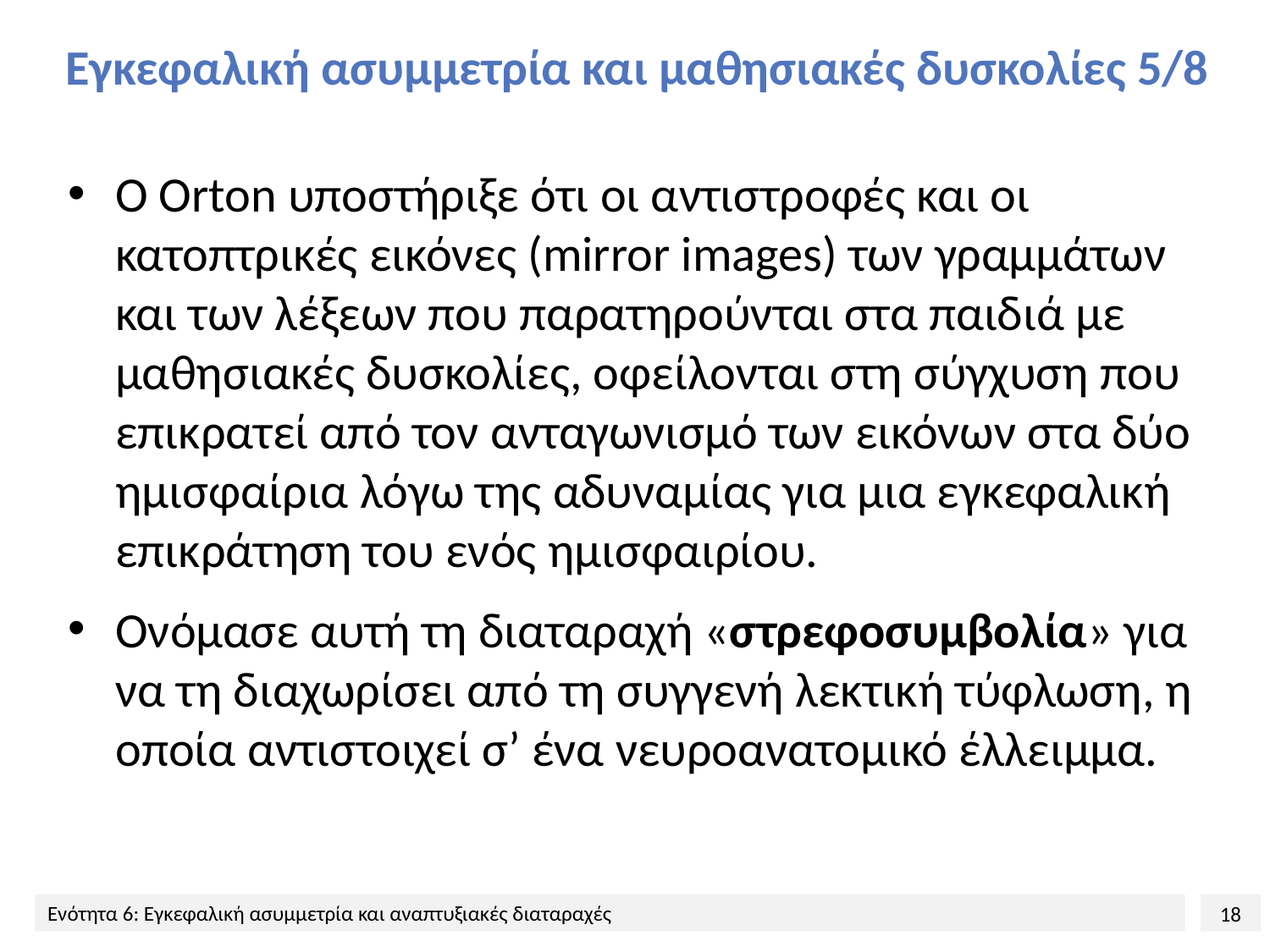

# Εγκεφαλική ασυμμετρία και μαθησιακές δυσκολίες 5/8
Ο Orton υποστήριξε ότι οι αντιστροφές και οι κατοπτρικές εικόνες (mirror images) των γραμμάτων και των λέξεων που παρατηρούνται στα παιδιά με μαθησιακές δυσκολίες, οφείλονται στη σύγχυση που επικρατεί από τον ανταγωνισμό των εικόνων στα δύο ημισφαίρια λόγω της αδυναμίας για μια εγκεφαλική επικράτηση του ενός ημισφαιρίου.
Ονόμασε αυτή τη διαταραχή «στρεφοσυμβολία» για να τη διαχωρίσει από τη συγγενή λεκτική τύφλωση, η οποία αντιστοιχεί σ’ ένα νευροανατομικό έλλειμμα.